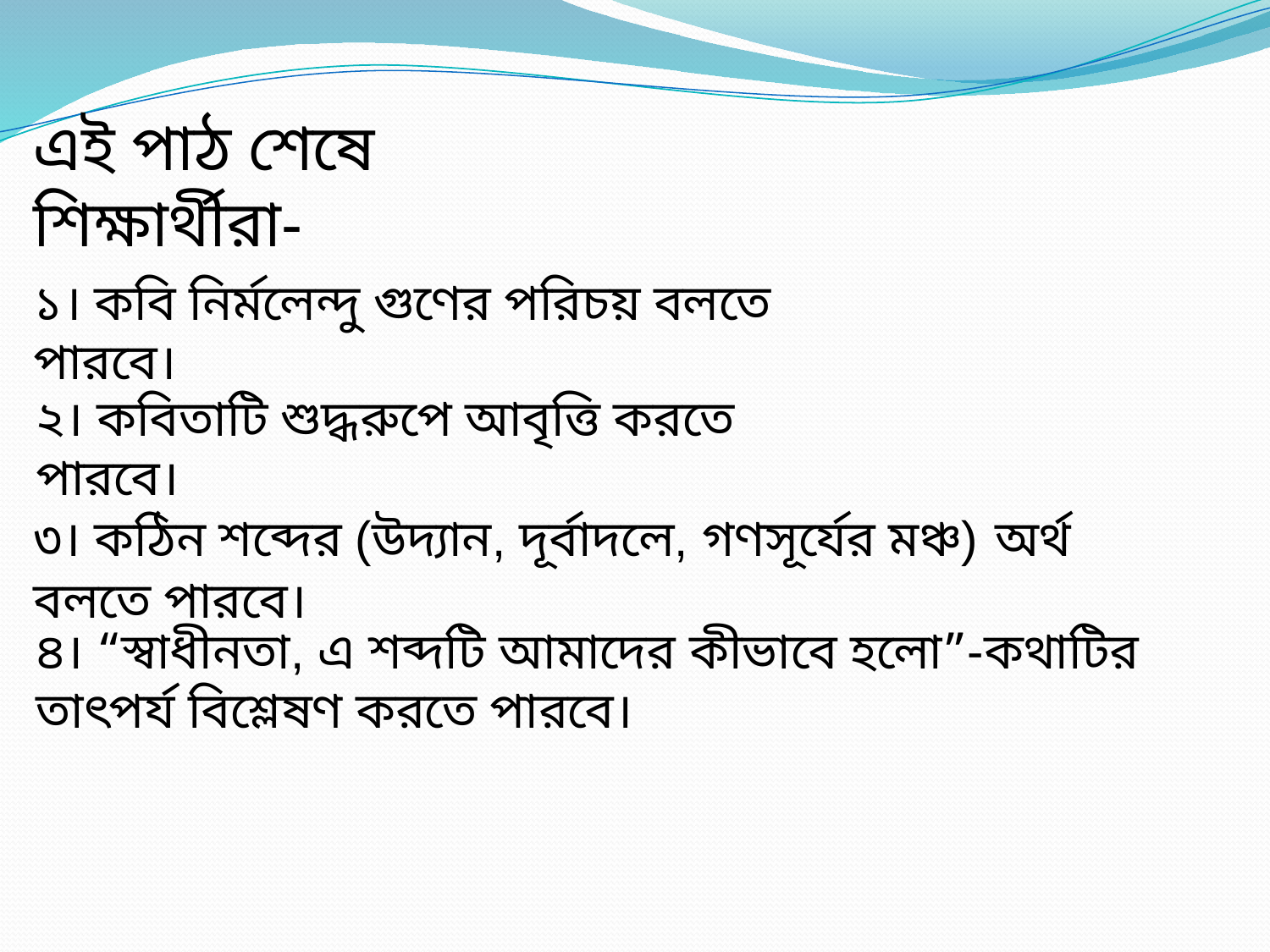

এই পাঠ শেষে শিক্ষার্থীরা-
১। কবি নির্মলেন্দু গুণের পরিচয় বলতে পারবে।
২। কবিতাটি শুদ্ধরুপে আবৃত্তি করতে পারবে।
৩। কঠিন শব্দের (উদ্যান, দূর্বাদলে, গণসূর্যের মঞ্চ) অর্থ বলতে পারবে।
৪। “স্বাধীনতা, এ শব্দটি আমাদের কীভাবে হলো”-কথাটির তাৎপর্য বিশ্লেষণ করতে পারবে।